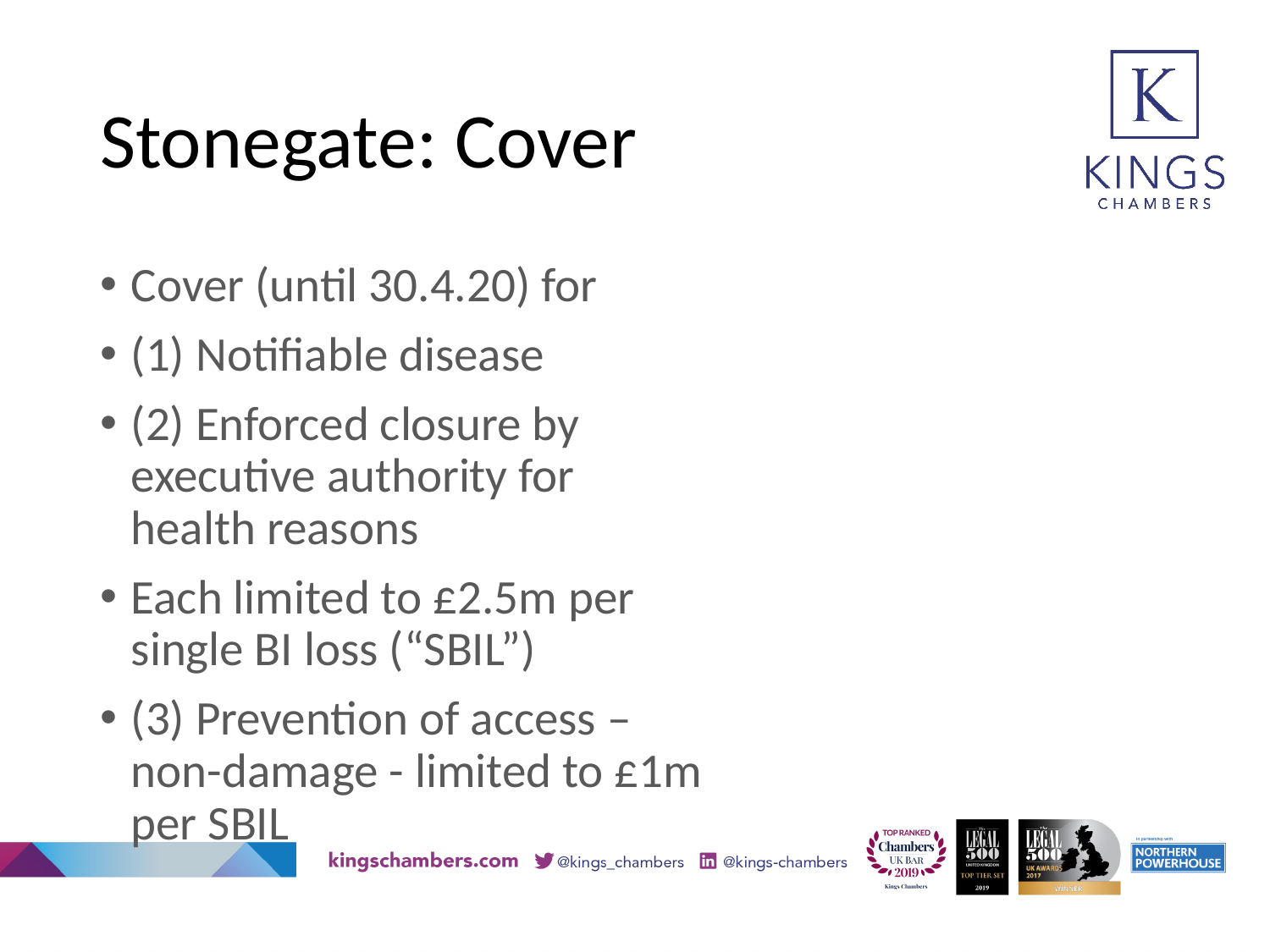

# Stonegate: Cover
Cover (until 30.4.20) for
(1) Notifiable disease
(2) Enforced closure by executive authority for health reasons
Each limited to £2.5m per single BI loss (“SBIL”)
(3) Prevention of access – non-damage - limited to £1m per SBIL